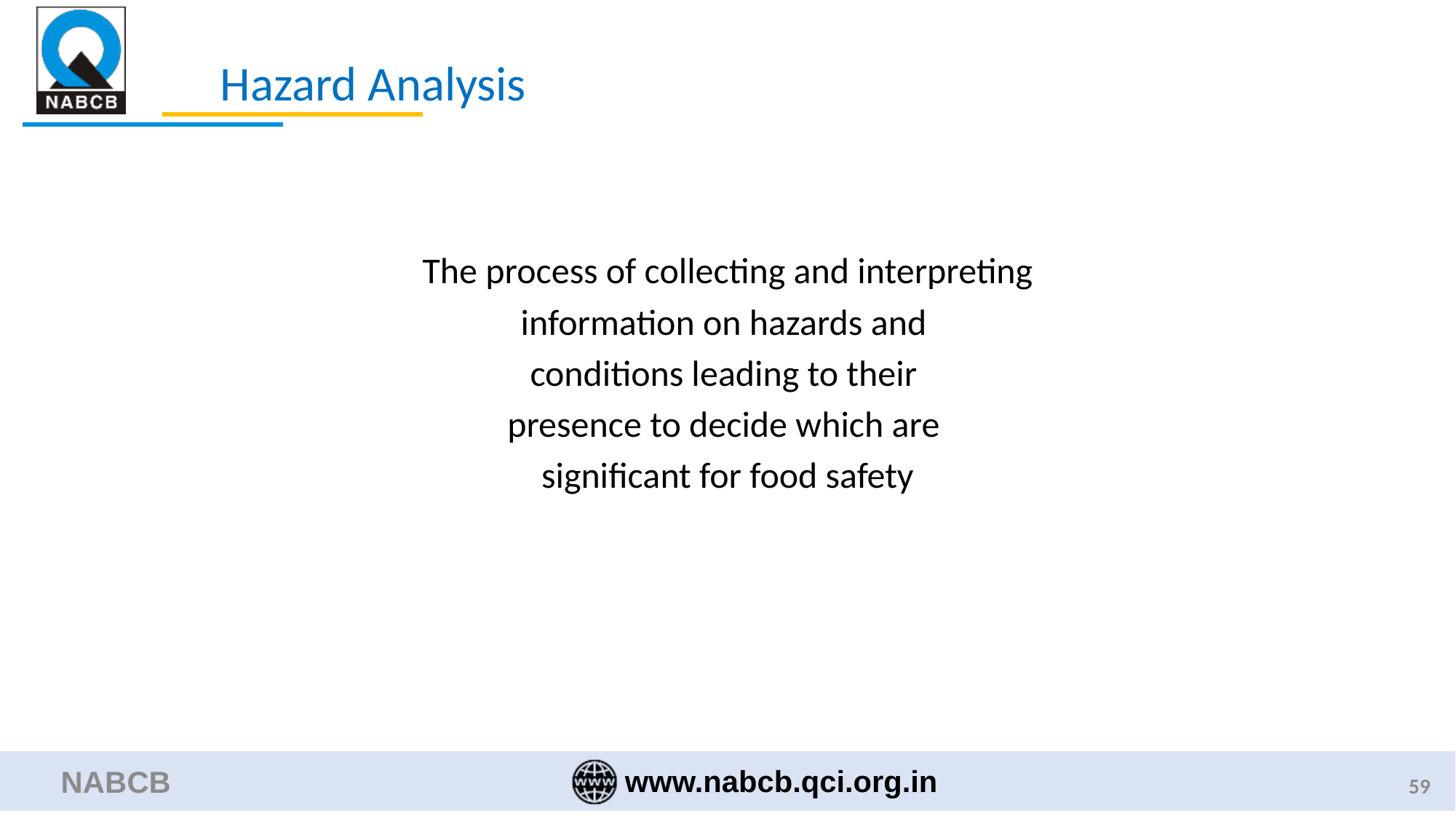

# Hazard Analysis

The process of collecting and interpreting
information on hazards and
conditions leading to their
presence to decide which are
significant for food safety

NABCB
59